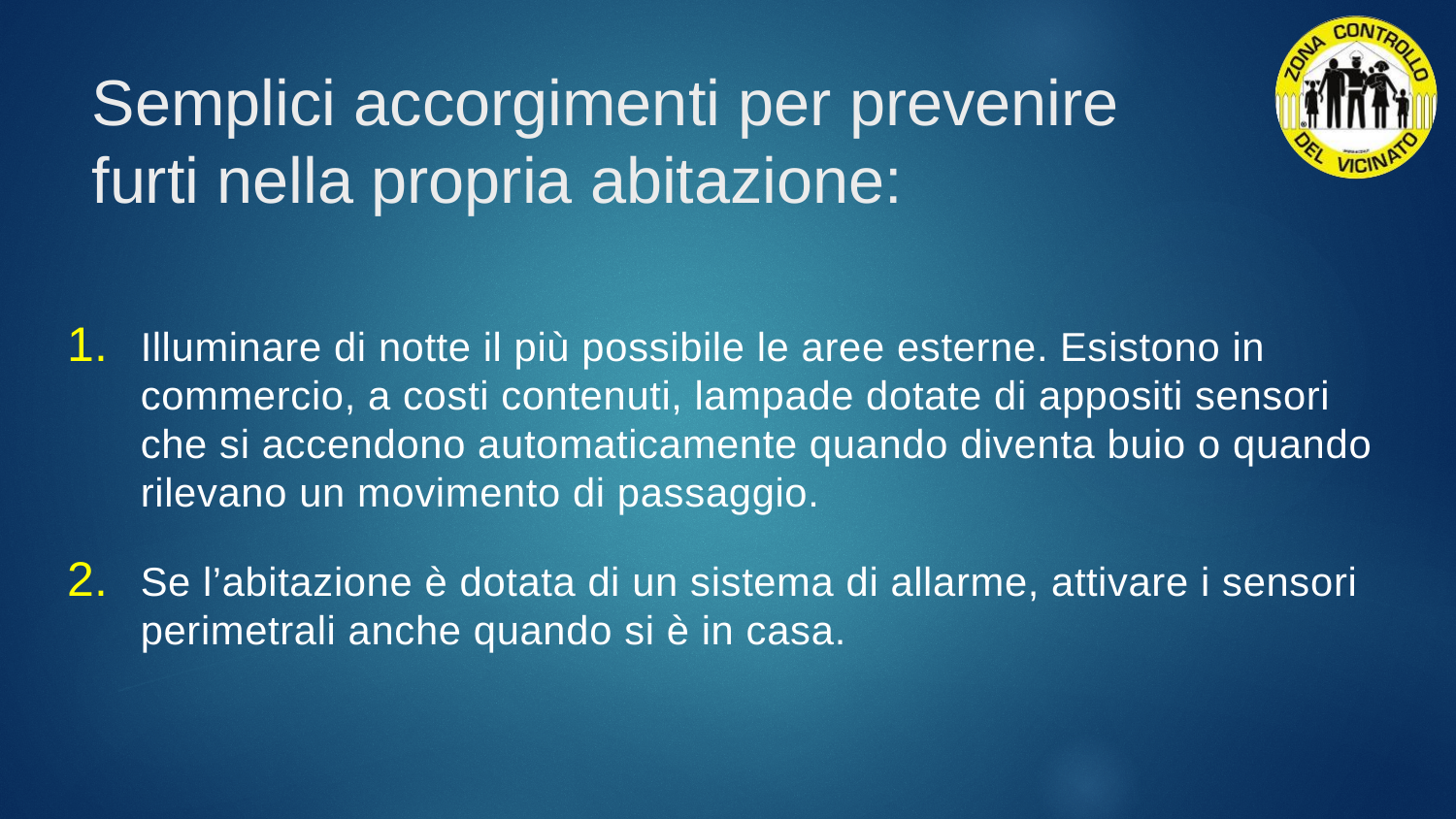

# Semplici accorgimenti per prevenire furti nella propria abitazione:
Illuminare di notte il più possibile le aree esterne. Esistono in commercio, a costi contenuti, lampade dotate di appositi sensori che si accendono automaticamente quando diventa buio o quando rilevano un movimento di passaggio.
Se l’abitazione è dotata di un sistema di allarme, attivare i sensori perimetrali anche quando si è in casa.